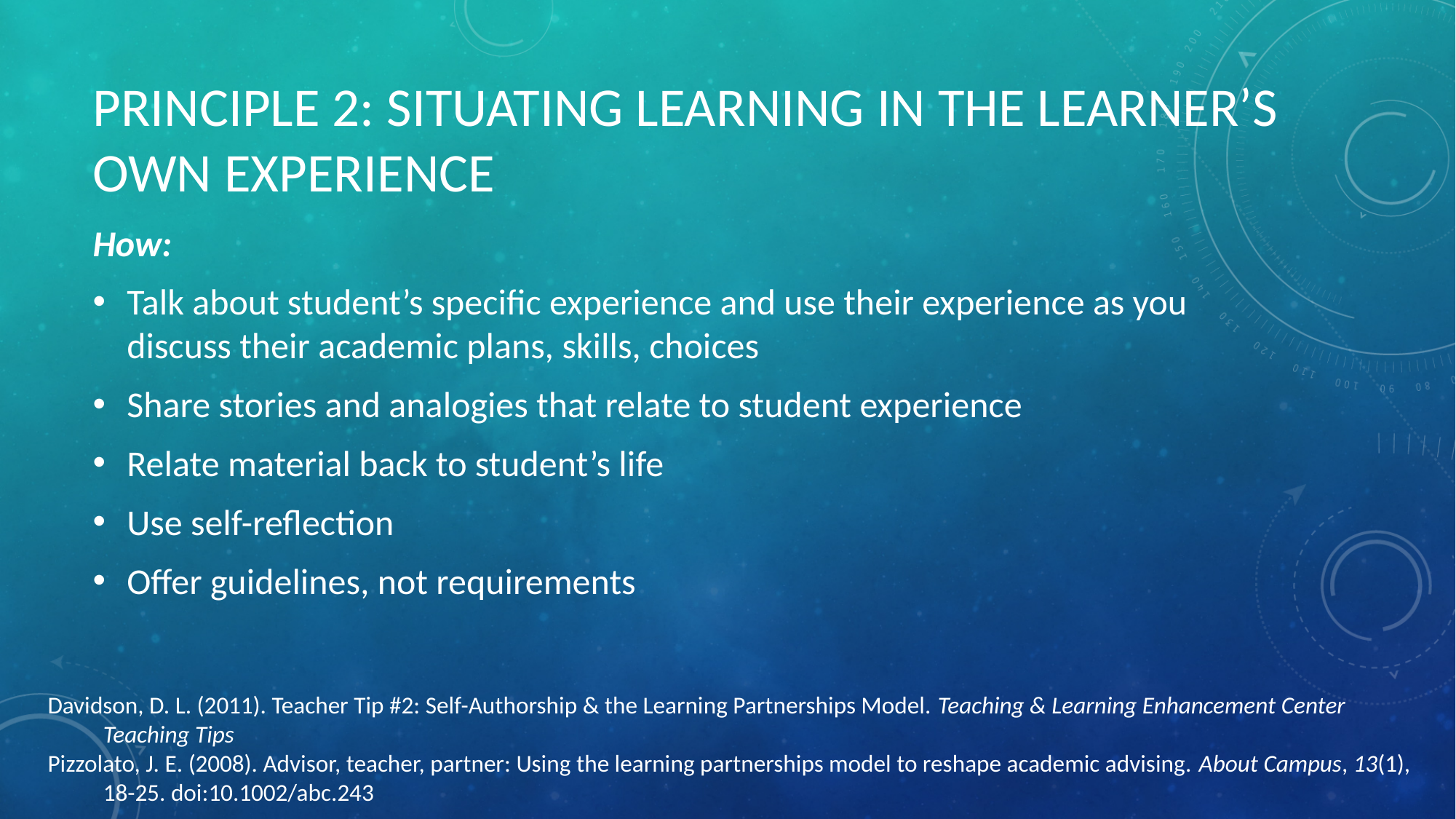

# Principle 2: Situating learning in the learner’s own experience
How:
Talk about student’s specific experience and use their experience as you discuss their academic plans, skills, choices
Share stories and analogies that relate to student experience
Relate material back to student’s life
Use self-reflection
Offer guidelines, not requirements
Davidson, D. L. (2011). Teacher Tip #2: Self-Authorship & the Learning Partnerships Model. Teaching & Learning Enhancement Center Teaching Tips
Pizzolato, J. E. (2008). Advisor, teacher, partner: Using the learning partnerships model to reshape academic advising. About Campus, 13(1), 18-25. doi:10.1002/abc.243